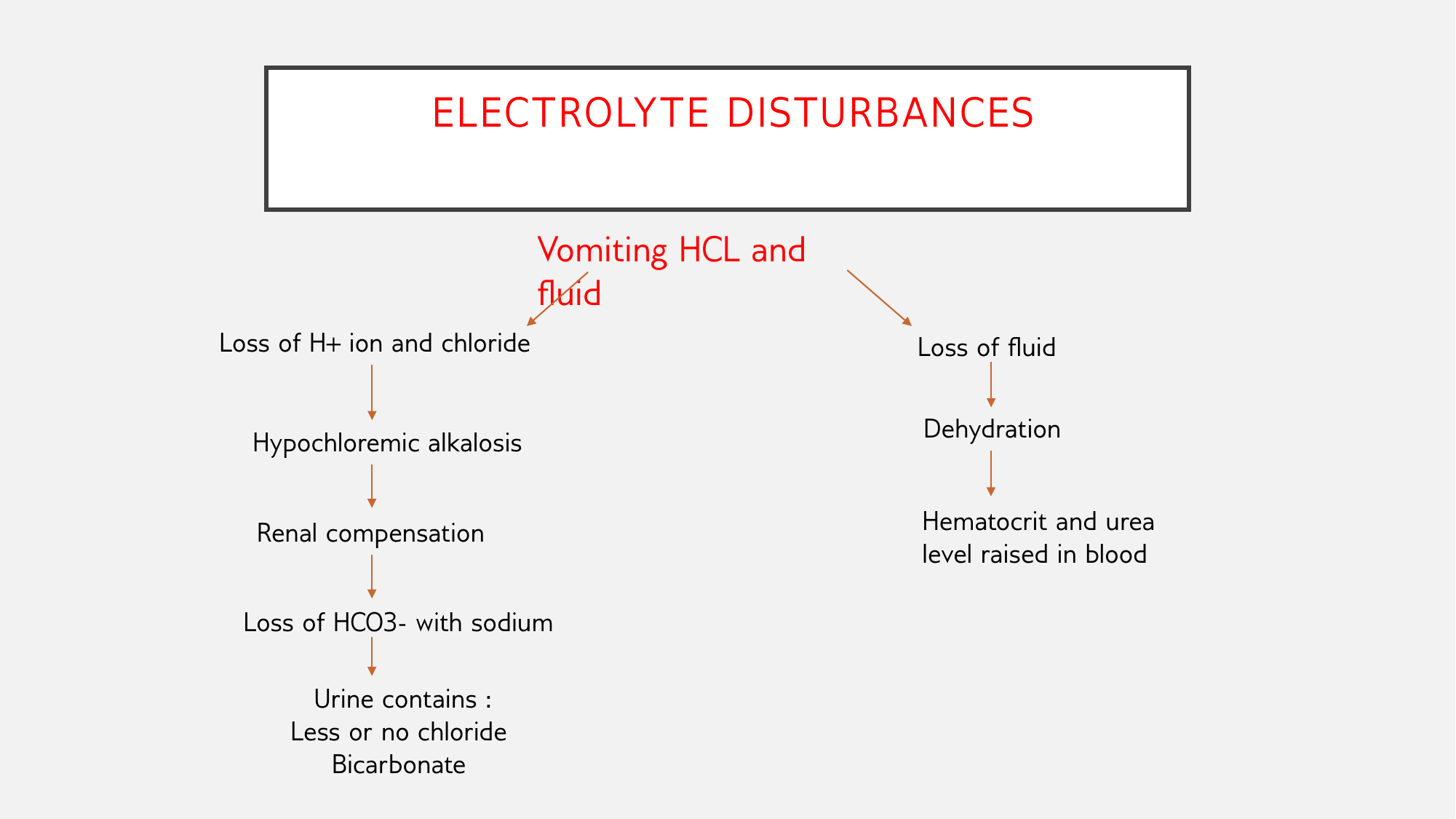

# Electrolyte disturbances
Vomiting HCL and fluid

Loss of H+ ion and chloride

Loss of fluid

Dehydration

Hypochloremic alkalosis

Hematocrit and urea level raised in blood

Renal compensation

Loss of HCO3- with sodium

Urine contains :
Less or no chloride
Bicarbonate